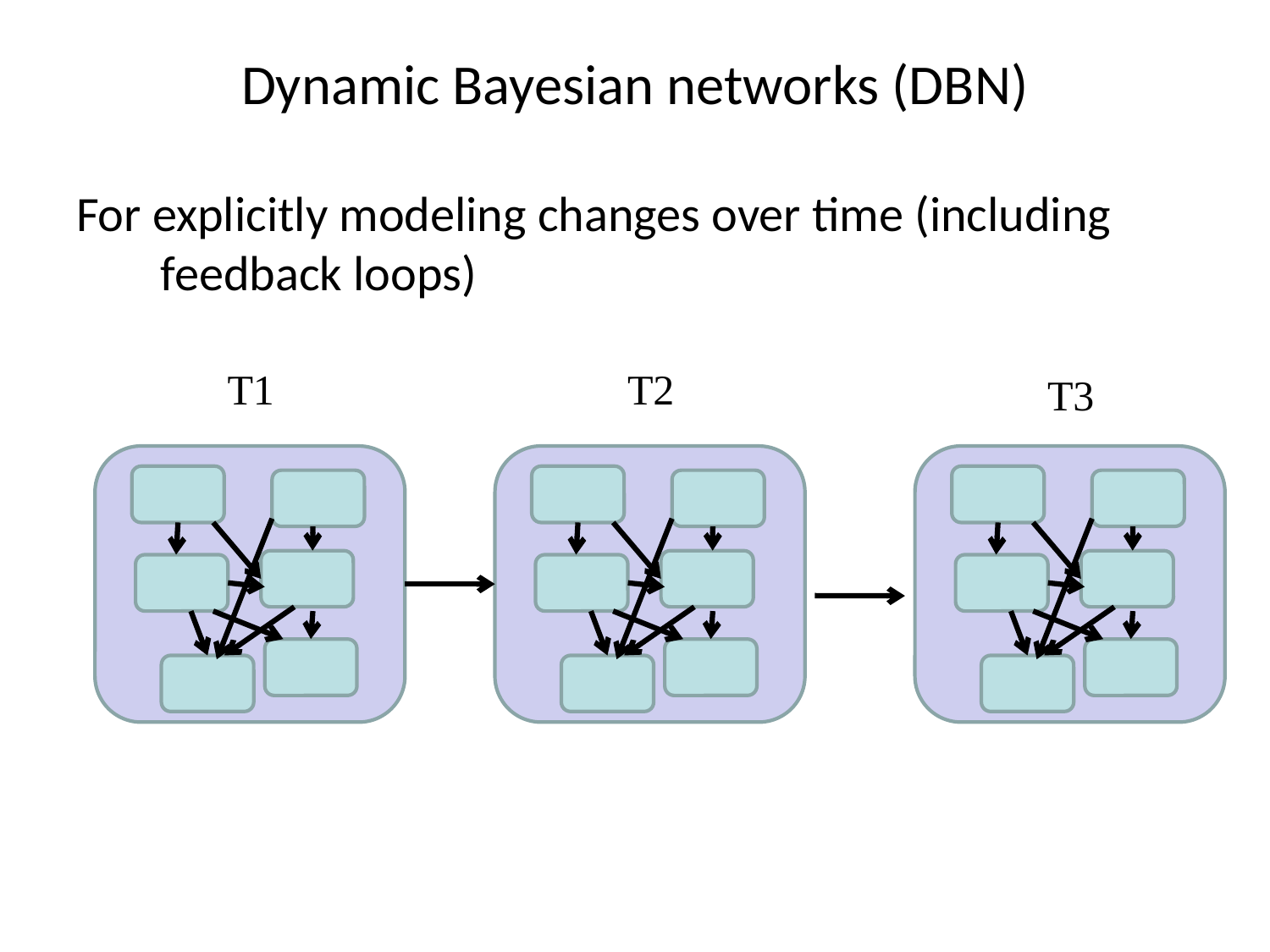

# Dynamic Bayesian networks (DBN)
For explicitly modeling changes over time (including feedback loops)
T1
T2
T3